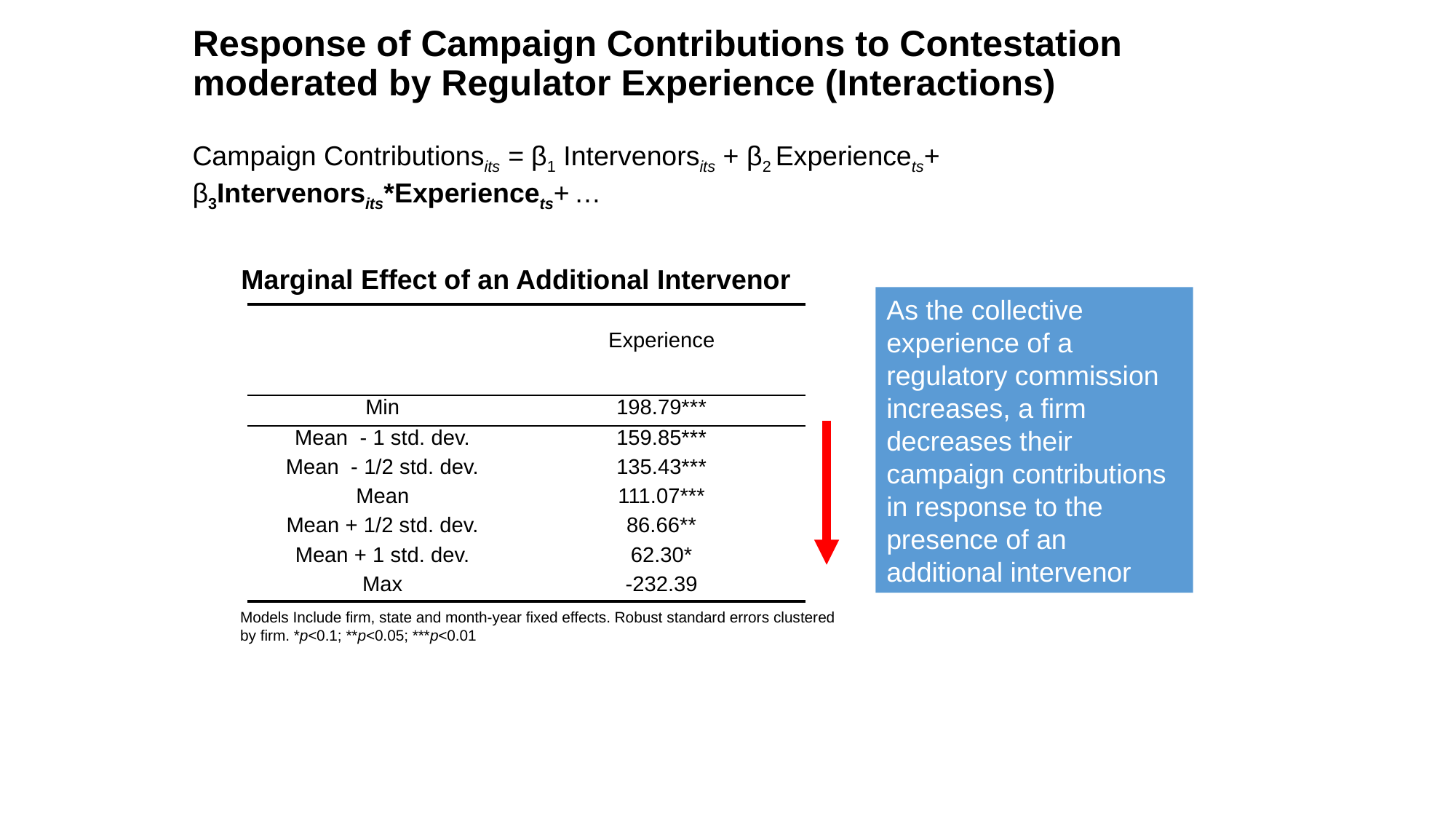

# Response of Campaign Contributions to Contestation moderated by Regulator Experience (Interactions)
Campaign Contributionsits = β1 Intervenorsits + β2 Experiencets+
β3Intervenorsits*Experiencets+ …

Marginal Effect of an Additional Intervenor
As the collective experience of a regulatory commission increases, a firm decreases their campaign contributions in response to the presence of an additional intervenor
|  | Experience |
| --- | --- |
| Min | 198.79\*\*\* |
| Mean - 1 std. dev. | 159.85\*\*\* |
| Mean - 1/2 std. dev. | 135.43\*\*\* |
| Mean | 111.07\*\*\* |
| Mean + 1/2 std. dev. | 86.66\*\* |
| Mean + 1 std. dev. | 62.30\* |
| Max | -232.39 |
Models Include firm, state and month-year fixed effects. Robust standard errors clustered
by firm. *p<0.1; **p<0.05; ***p<0.01